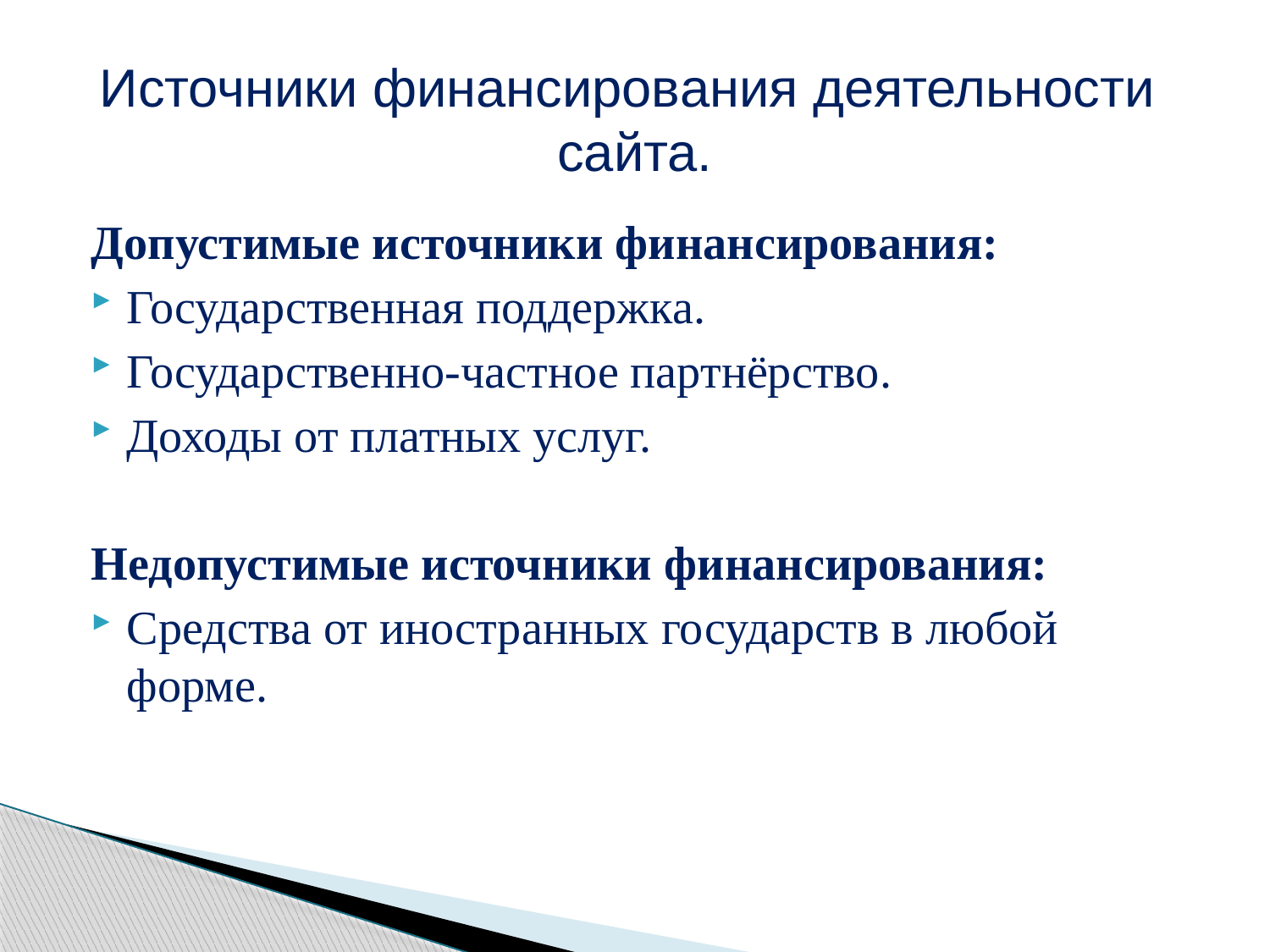

# Источники финансирования деятельности сайта.
Допустимые источники финансирования:
Государственная поддержка.
Государственно-частное партнёрство.
Доходы от платных услуг.

Недопустимые источники финансирования:
Средства от иностранных государств в любой форме.